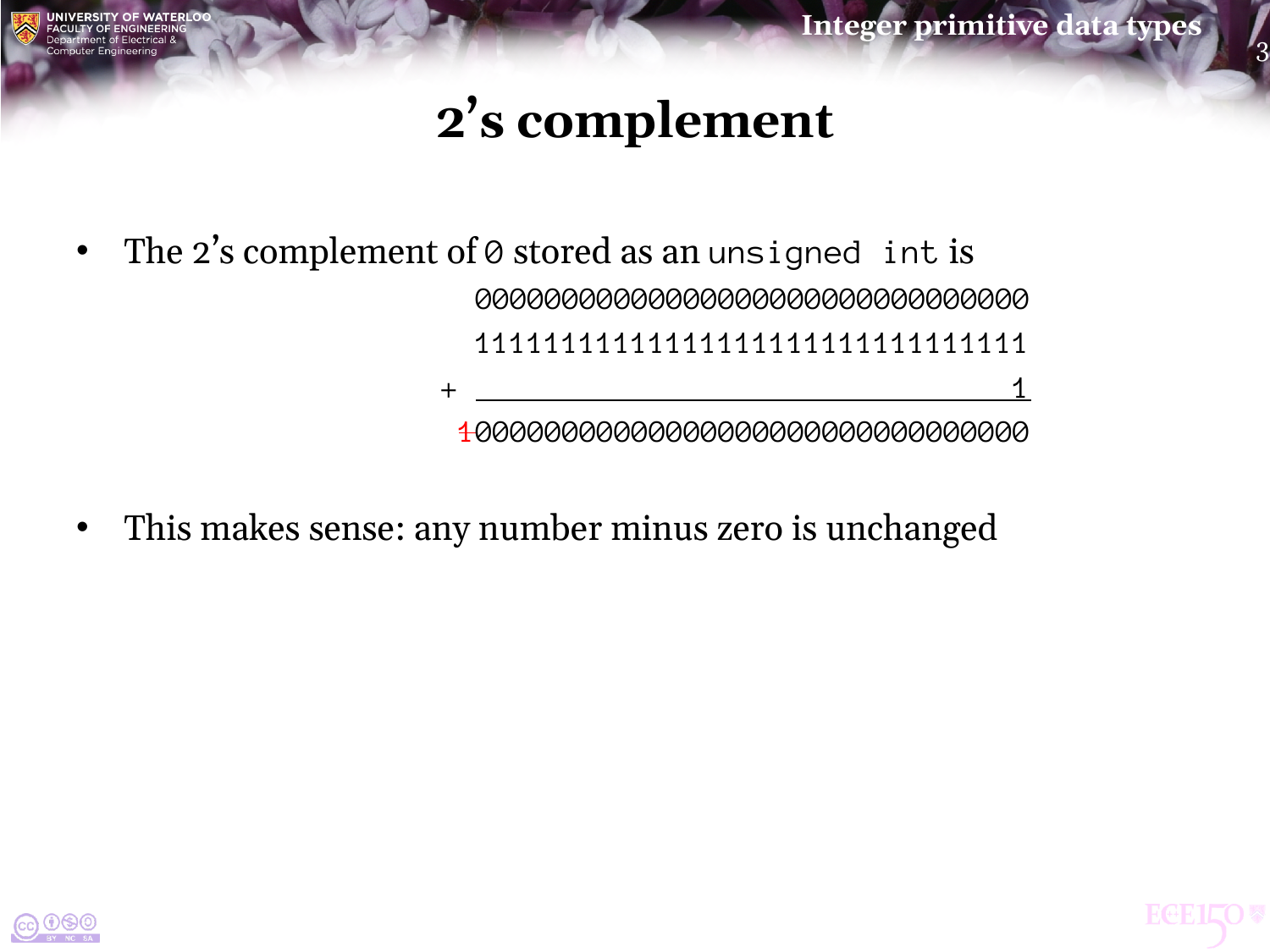

# 2’s complement
The 2’s complement of 0 stored as an unsigned int is
		  00000000000000000000000000000000
		  11111111111111111111111111111111
		+                                1
		 100000000000000000000000000000000

This makes sense: any number minus zero is unchanged